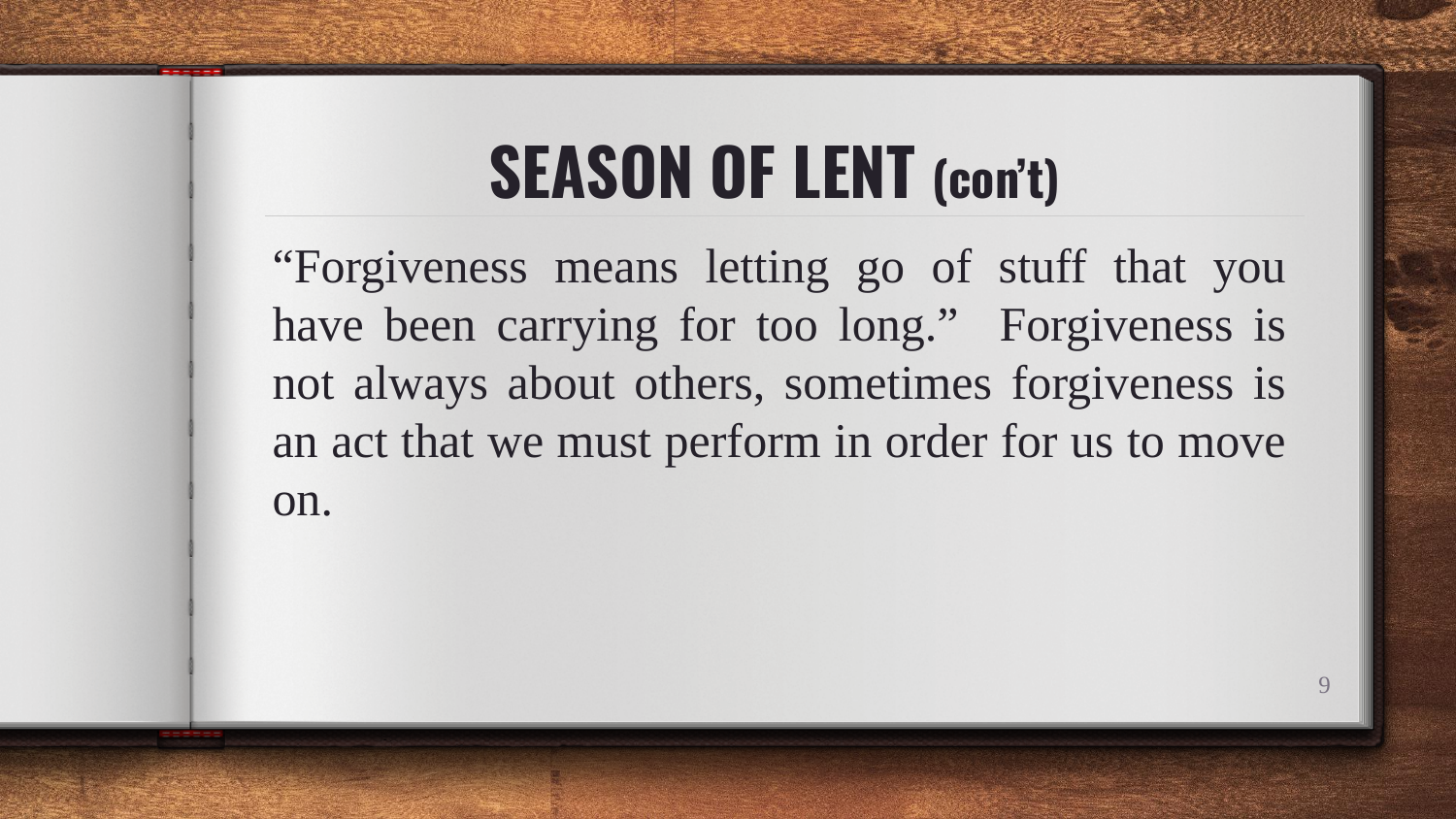

# SEASON OF LENT (con’t)
“Forgiveness means letting go of stuff that you have been carrying for too long.”  Forgiveness is not always about others, sometimes forgiveness is an act that we must perform in order for us to move on.

9